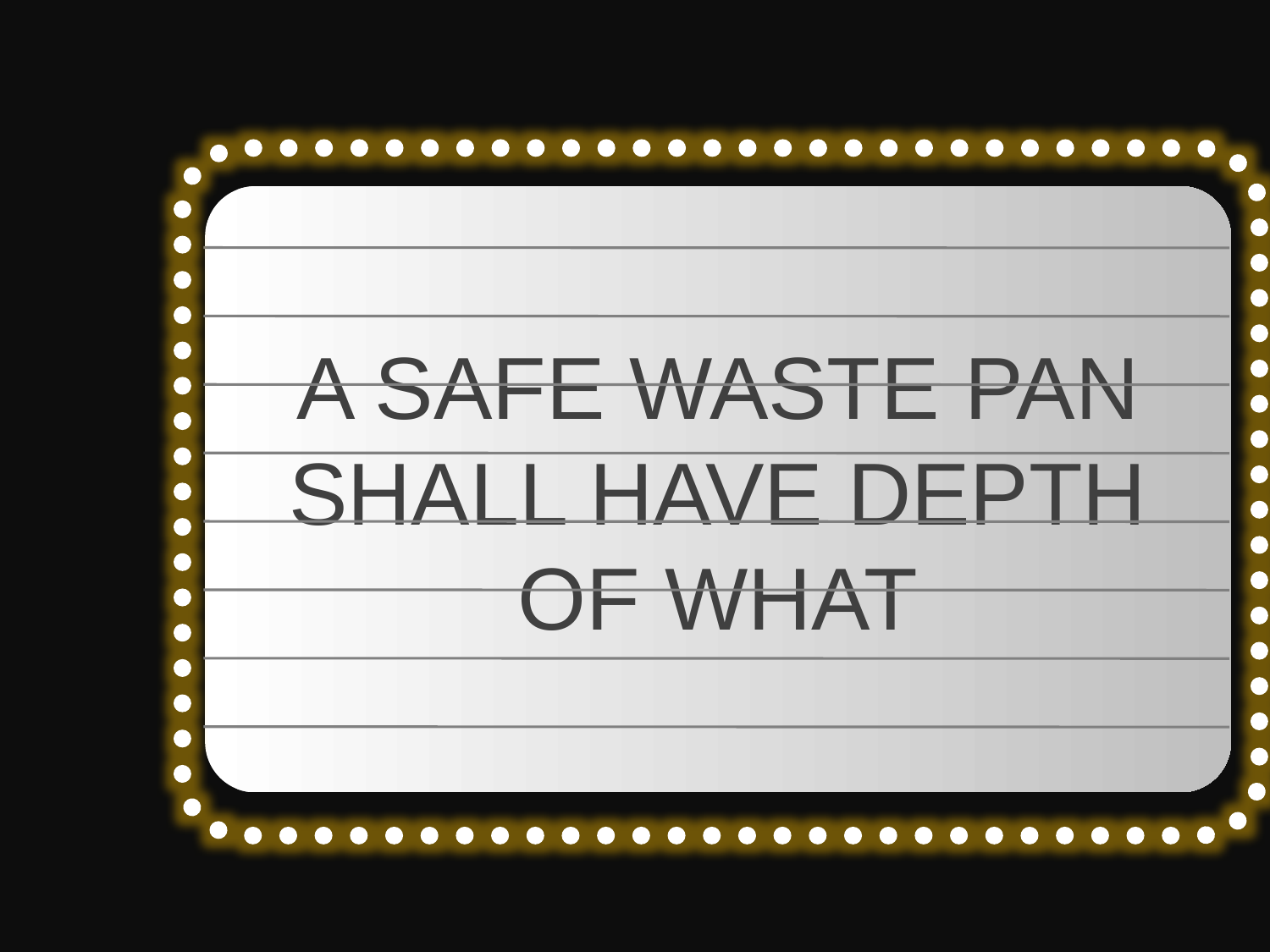

A SAFE WASTE PAN SHALL HAVE DEPTH OF WHAT